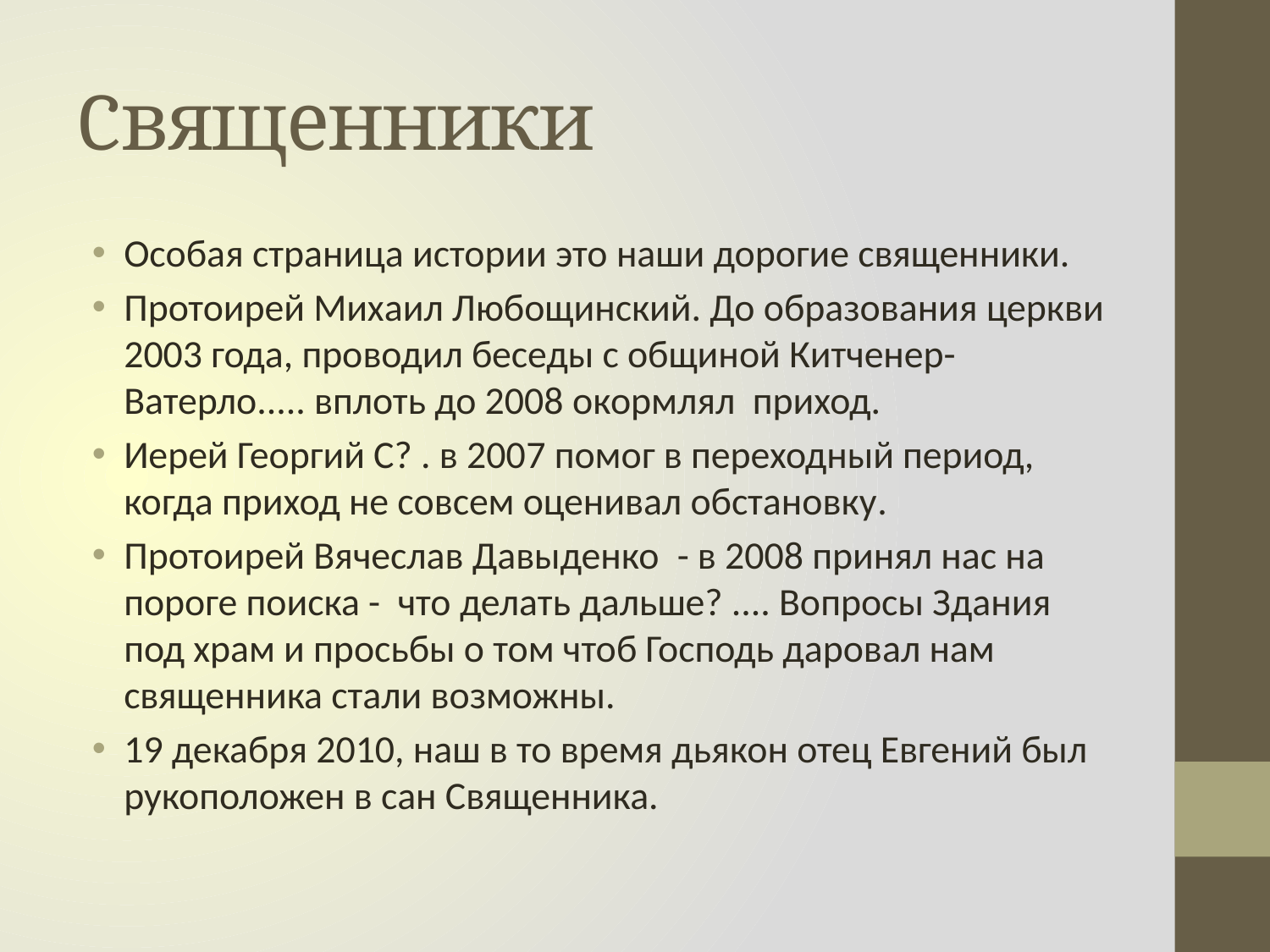

# Cвященники
Особая страница истории это наши дорогие священники.
Протоирей Михаил Любощинский. До образования церкви 2003 года, проводил беседы с общиной Китченер-Ватерло..... вплоть до 2008 окормлял  приход.
Иерей Георгий С? . в 2007 помог в переходный период, когда приход не совсем оценивал обстановку.
Протоирей Вячеслав Давыденко  - в 2008 принял нас на пороге поиска -  что делать дальше? .... Вопросы Здания под храм и просьбы о том чтоб Господь даровал нам священника стали возможны.
19 декабря 2010, наш в то время дьякон отец Евгений был рукоположен в сан Священника.